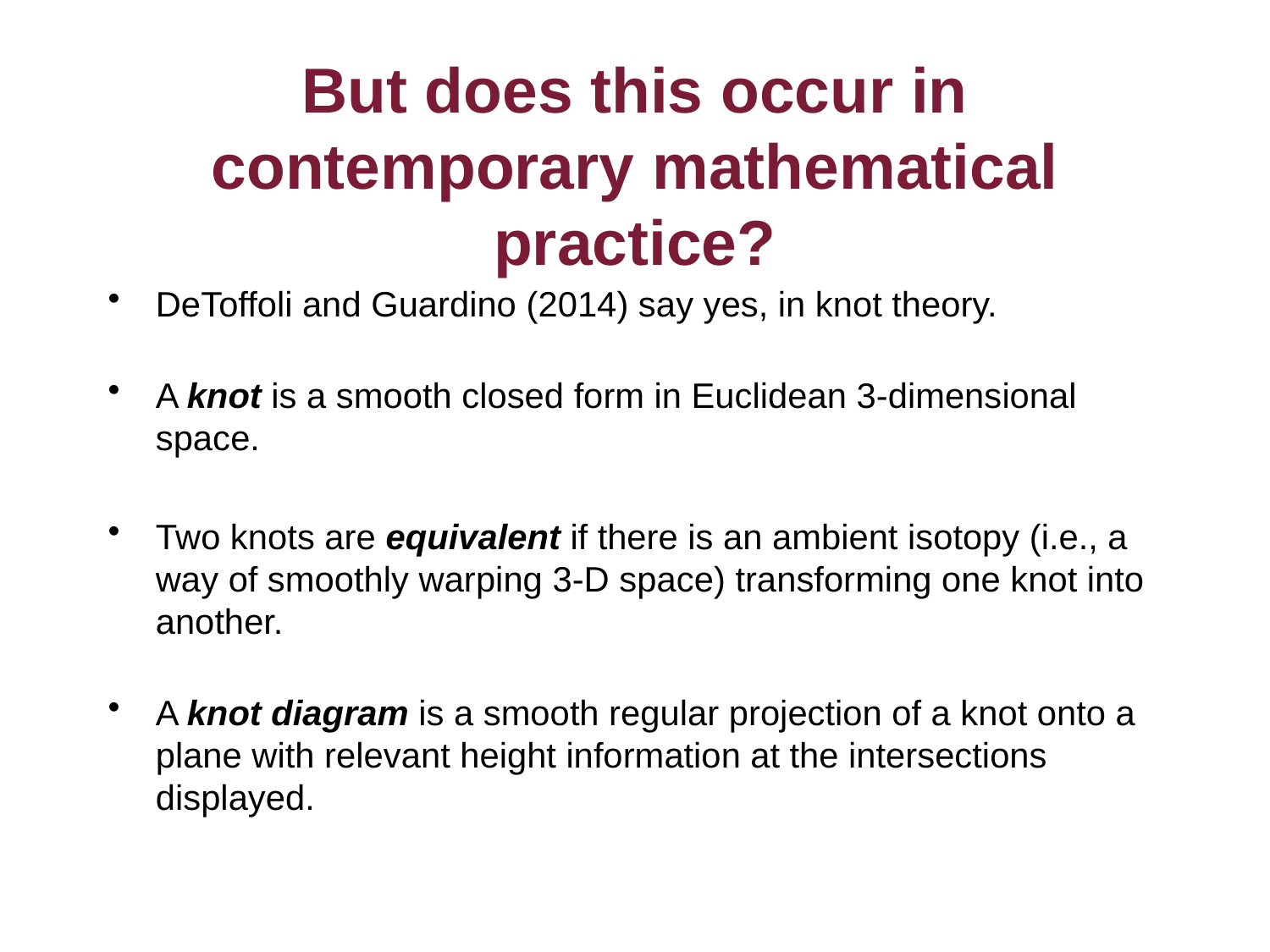

# But does this occur in contemporary mathematical practice?
DeToffoli and Guardino (2014) say yes, in knot theory.
A knot is a smooth closed form in Euclidean 3-dimensional space.

Two knots are equivalent if there is an ambient isotopy (i.e., a way of smoothly warping 3-D space) transforming one knot into another.
A knot diagram is a smooth regular projection of a knot onto a plane with relevant height information at the intersections displayed.